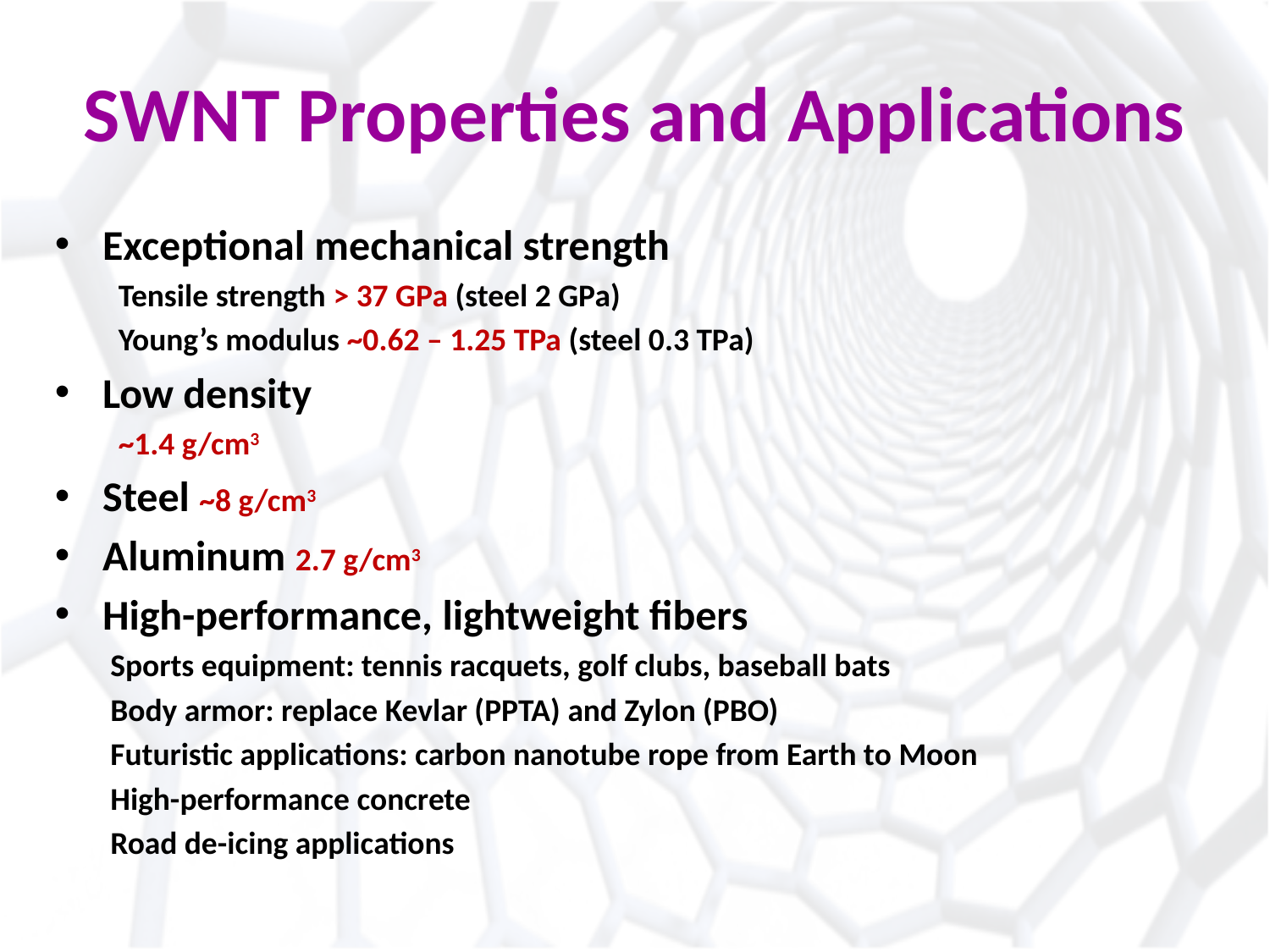

# SWNT Properties and Applications
Exceptional mechanical strength
Tensile strength > 37 GPa (steel 2 GPa)
Young’s modulus ~0.62 – 1.25 TPa (steel 0.3 TPa)
Low density
~1.4 g/cm3
Steel ~8 g/cm3
Aluminum 2.7 g/cm3
High-performance, lightweight fibers
Sports equipment: tennis racquets, golf clubs, baseball bats
Body armor: replace Kevlar (PPTA) and Zylon (PBO)
Futuristic applications: carbon nanotube rope from Earth to Moon
High-performance concrete
Road de-icing applications